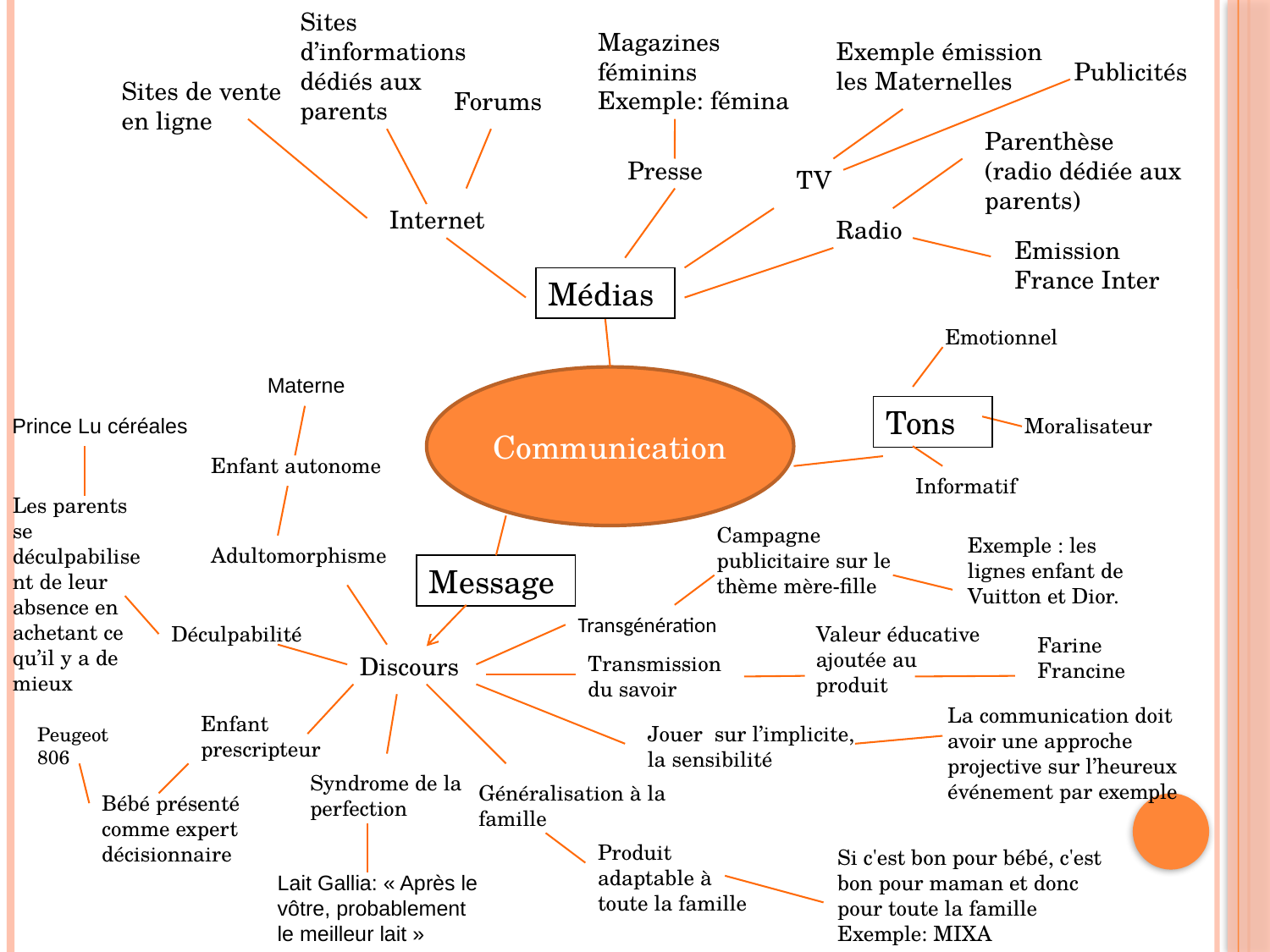

Sites d’informations dédiés aux parents
Magazines féminins
Exemple: fémina
Exemple émission les Maternelles
Publicités
Sites de vente en ligne
Forums
Parenthèse (radio dédiée aux parents)
Presse
TV
Internet
Radio
Emission France Inter
Médias
Emotionnel
Materne
Communication
Tons
Prince Lu céréales
Moralisateur
Enfant autonome
Informatif
Les parents se déculpabilisent de leur absence en achetant ce qu’il y a de mieux
Campagne publicitaire sur le thème mère-fille
Exemple : les lignes enfant de Vuitton et Dior.
Adultomorphisme
Message
Transgénération
Déculpabilité
Valeur éducative ajoutée au produit
Farine Francine
Discours
Transmission du savoir
La communication doit avoir une approche projective sur l’heureux événement par exemple
Enfant prescripteur
Jouer  sur l’implicite, la sensibilité
Peugeot 806
Syndrome de la perfection
Généralisation à la famille
Bébé présenté comme expert décisionnaire
Produit adaptable à toute la famille
Si c'est bon pour bébé, c'est bon pour maman et donc pour toute la famille Exemple: MIXA
Lait Gallia: « Après le vôtre, probablement le meilleur lait »